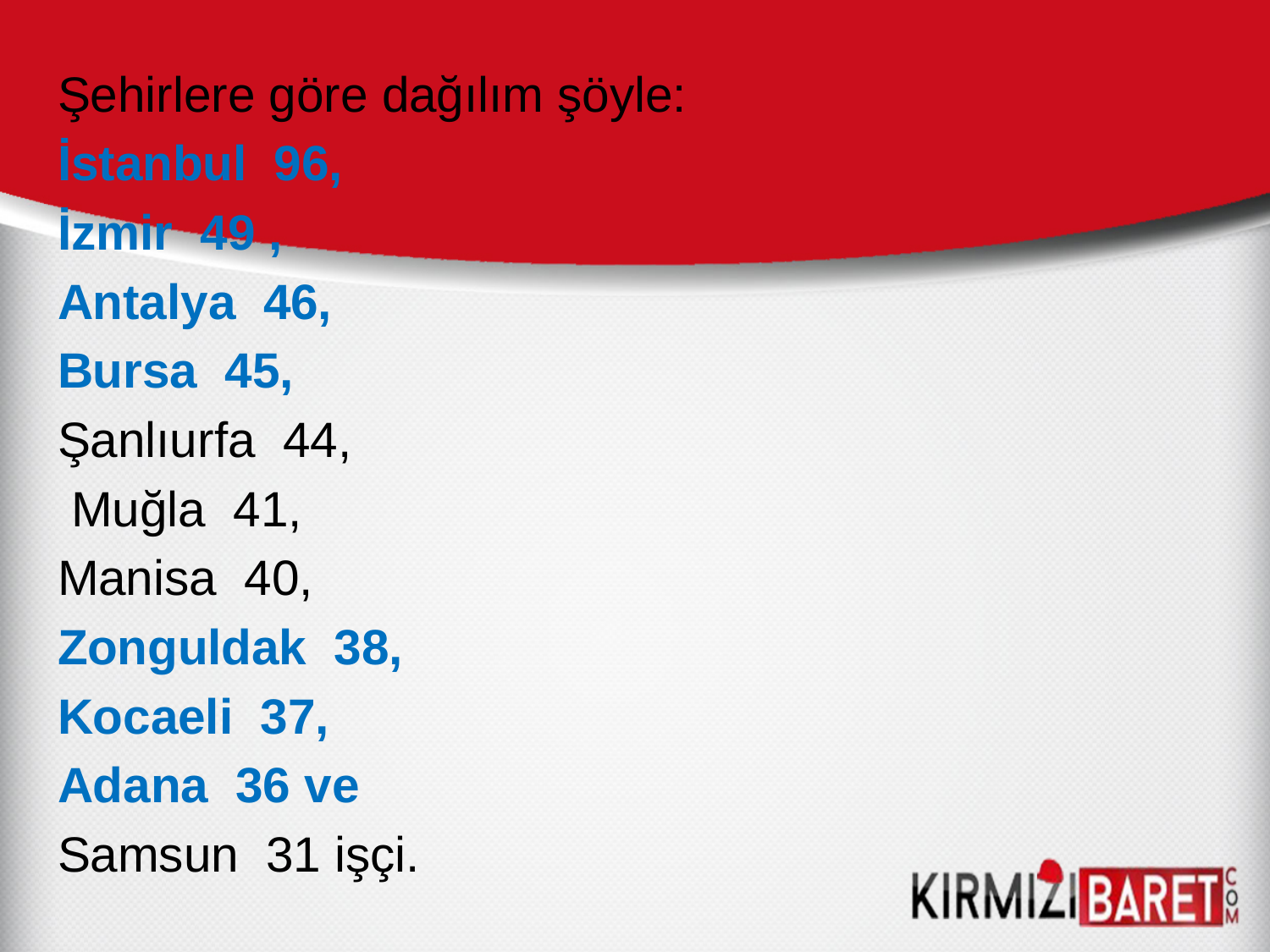

Şehirlere göre dağılım şöyle:
İstanbul  96,
İzmir  49 ,
Antalya  46,
Bursa  45,
Şanlıurfa  44,
 Muğla  41,
Manisa  40,
Zonguldak  38,
Kocaeli  37,
Adana  36 ve
Samsun  31 işçi.